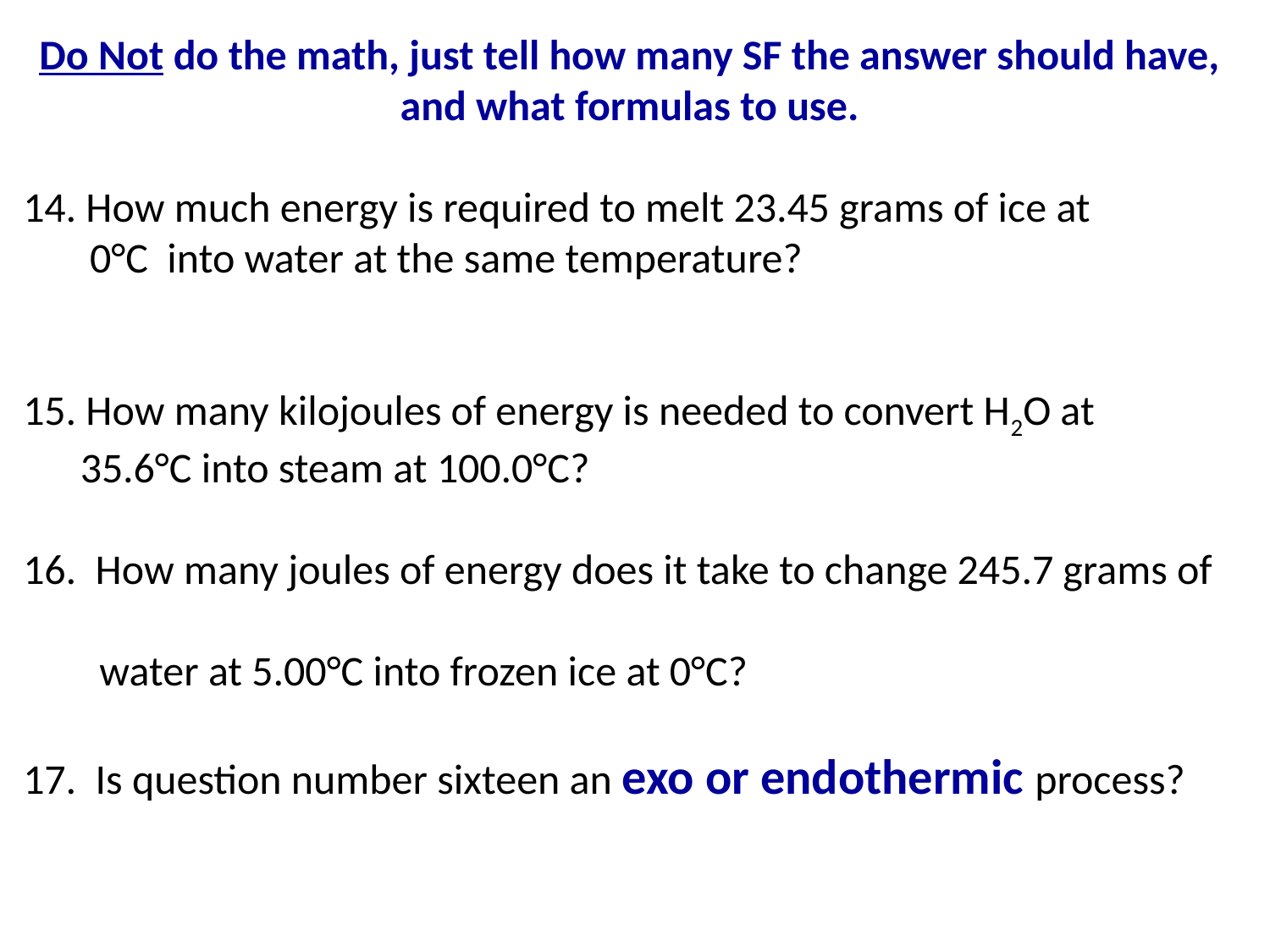

Do Not do the math, just tell how many SF the answer should have, and what formulas to use.

14. How much energy is required to melt 23.45 grams of ice at
       0°C  into water at the same temperature?
15. How many kilojoules of energy is needed to convert H2O at
      35.6°C into steam at 100.0°C?
16.  How many joules of energy does it take to change 245.7 grams of
        water at 5.00°C into frozen ice at 0°C?
17.  Is question number sixteen an exo or endothermic process?